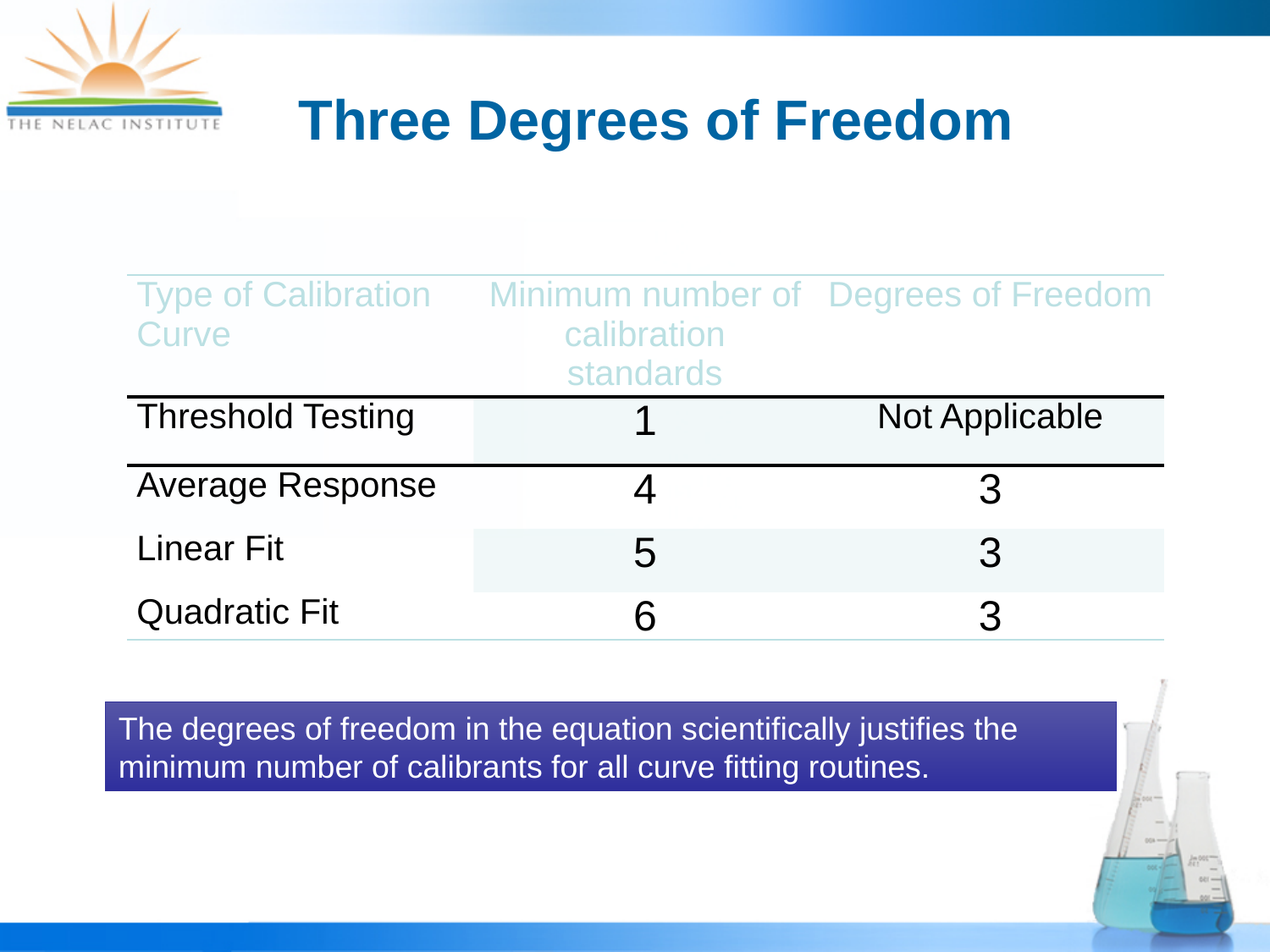

# Three Degrees of Freedom
| Type of Calibration Curve | Minimum number of calibration standards | Degrees of Freedom |
| --- | --- | --- |
| Threshold Testing | 1 | Not Applicable |
| Average Response | 4 | 3 |
| Linear Fit | 5 | 3 |
| Quadratic Fit | 6 | 3 |
The degrees of freedom in the equation scientifically justifies the minimum number of calibrants for all curve fitting routines.